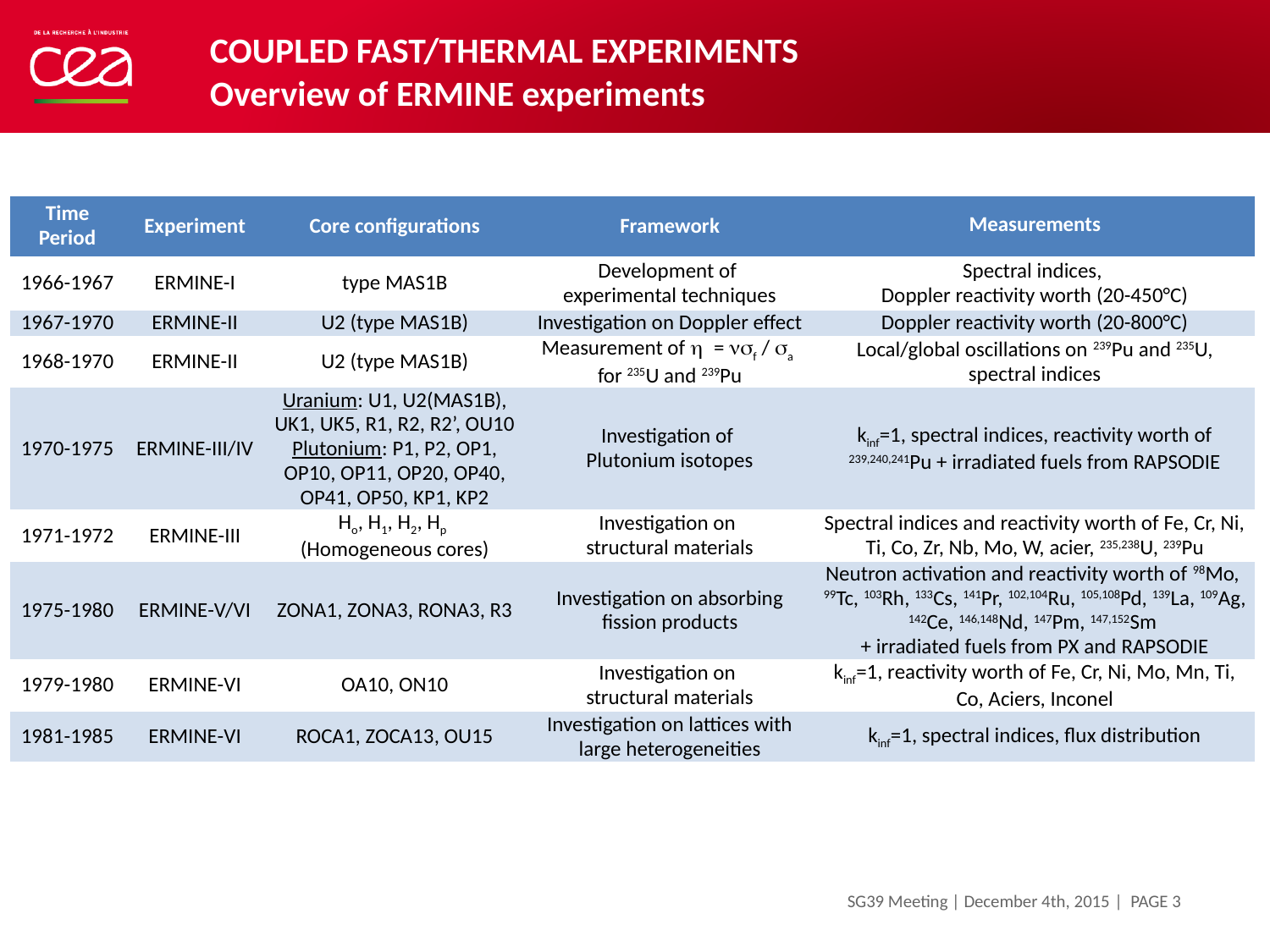

COUPLED FAST/THERMAL EXPERIMENTS
Overview of ERMINE experiments
| Time Period | Experiment | Core configurations | Framework | Measurements |
| --- | --- | --- | --- | --- |
| 1966-1967 | ERMINE-I | type MAS1B | Development of experimental techniques | Spectral indices, Doppler reactivity worth (20-450°C) |
| 1967-1970 | ERMINE-II | U2 (type MAS1B) | Investigation on Doppler effect | Doppler reactivity worth (20-800°C) |
| 1968-1970 | ERMINE-II | U2 (type MAS1B) | Measurement of η = νσf / σa for 235U and 239Pu | Local/global oscillations on 239Pu and 235U, spectral indices |
| 1970-1975 | ERMINE-III/IV | Uranium: U1, U2(MAS1B), UK1, UK5, R1, R2, R2’, OU10 Plutonium: P1, P2, OP1, OP10, OP11, OP20, OP40, OP41, OP50, KP1, KP2 | Investigation of Plutonium isotopes | kinf=1, spectral indices, reactivity worth of 239,240,241Pu + irradiated fuels from RAPSODIE |
| 1971-1972 | ERMINE-III | Ho, H1, H2, Hp (Homogeneous cores) | Investigation on structural materials | Spectral indices and reactivity worth of Fe, Cr, Ni, Ti, Co, Zr, Nb, Mo, W, acier, 235,238U, 239Pu |
| 1975-1980 | ERMINE-V/VI | ZONA1, ZONA3, RONA3, R3 | Investigation on absorbing fission products | Neutron activation and reactivity worth of 98Mo, 99Tc, 103Rh, 133Cs, 141Pr, 102,104Ru, 105,108Pd, 139La, 109Ag, 142Ce, 146,148Nd, 147Pm, 147,152Sm + irradiated fuels from PX and RAPSODIE |
| 1979-1980 | ERMINE-VI | OA10, ON10 | Investigation on structural materials | kinf=1, reactivity worth of Fe, Cr, Ni, Mo, Mn, Ti, Co, Aciers, Inconel |
| 1981-1985 | ERMINE-VI | ROCA1, ZOCA13, OU15 | Investigation on lattices with large heterogeneities | kinf=1, spectral indices, flux distribution |
|  PAGE 3
4 décembre 2015